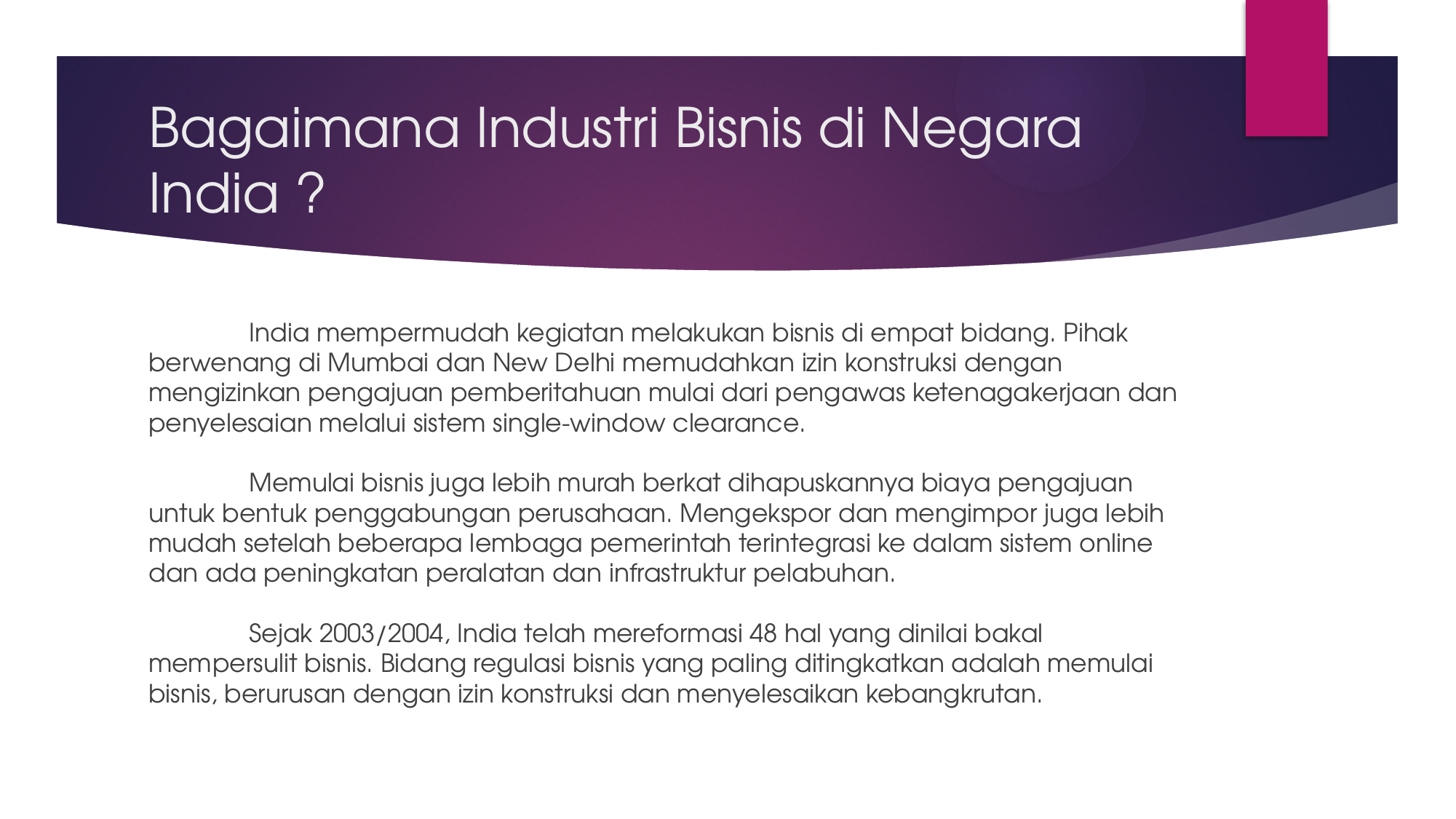

# Bagaimana Industri Bisnis di Negara India ?
	India mempermudah kegiatan melakukan bisnis di empat bidang. Pihak berwenang di Mumbai dan New Delhi memudahkan izin konstruksi dengan mengizinkan pengajuan pemberitahuan mulai dari pengawas ketenagakerjaan dan penyelesaian melalui sistem single-window clearance.
	Memulai bisnis juga lebih murah berkat dihapuskannya biaya pengajuan untuk bentuk penggabungan perusahaan. Mengekspor dan mengimpor juga lebih mudah setelah beberapa lembaga pemerintah terintegrasi ke dalam sistem online dan ada peningkatan peralatan dan infrastruktur pelabuhan.
	Sejak 2003/2004, India telah mereformasi 48 hal yang dinilai bakal mempersulit bisnis. Bidang regulasi bisnis yang paling ditingkatkan adalah memulai bisnis, berurusan dengan izin konstruksi dan menyelesaikan kebangkrutan.